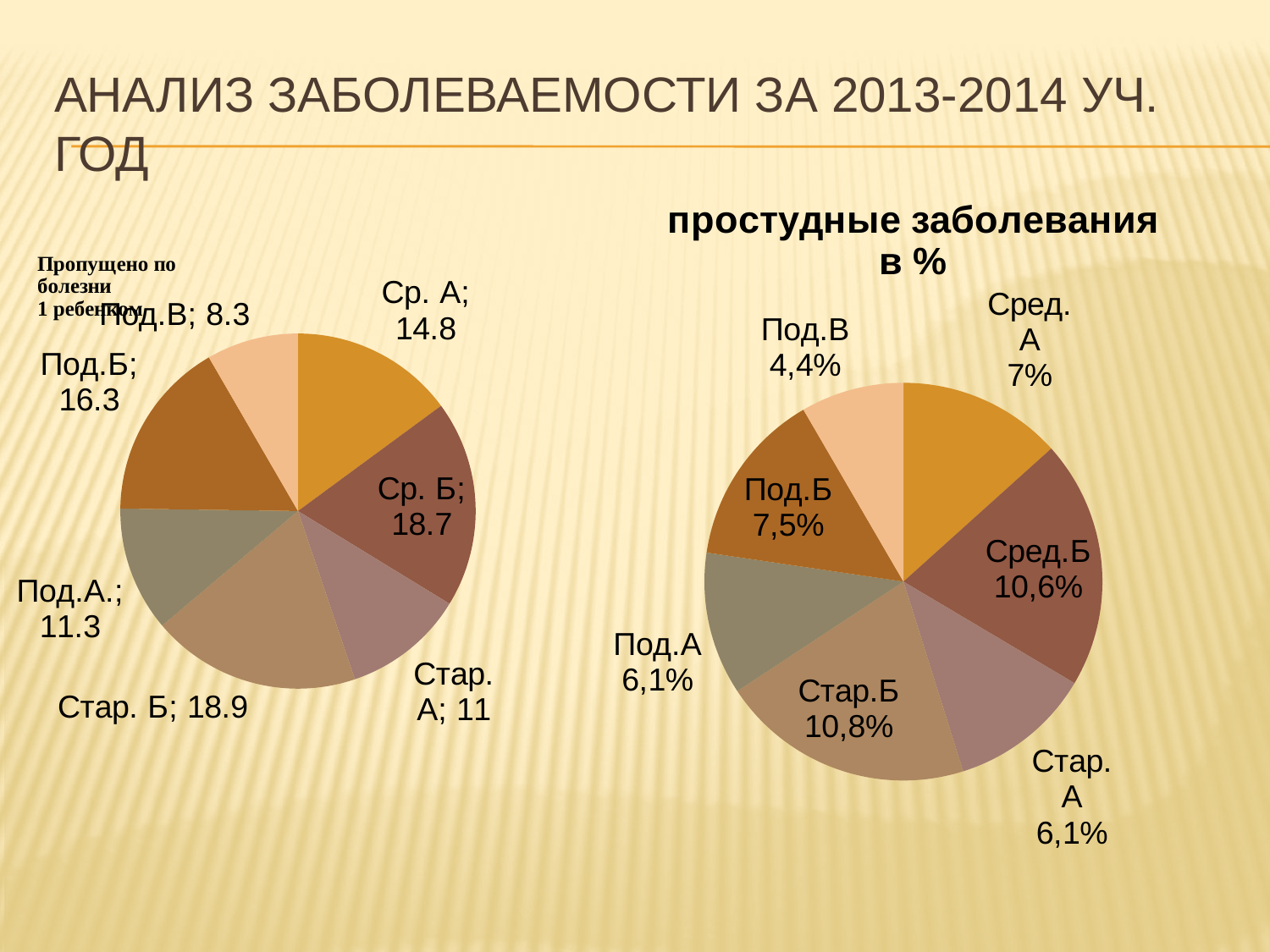

# Анализ заболеваемости за 2013-2014 уч. год

### Chart:

| Category | простудные заболевания в % |
|---|---|
| Сред.А | 7.0 |
| Сред.Б | 10.6 |
| Стар.А | 6.1 |
| Стар.Б | 10.8 |
| Под.А | 6.1 |
| Под.Б | 7.5 |
| Под.В | 4.4 |

### Chart

| Category | Пропущено по болезни на 1 реб. |
|---|---|
| Ср. А | 14.8 |
| Ср. Б | 18.7 |
| Стар. А | 11.0 |
| Стар. Б | 18.9 |
| Под.А. | 11.3 |
| Под.Б | 16.3 |
| Под.В | 8.3 |